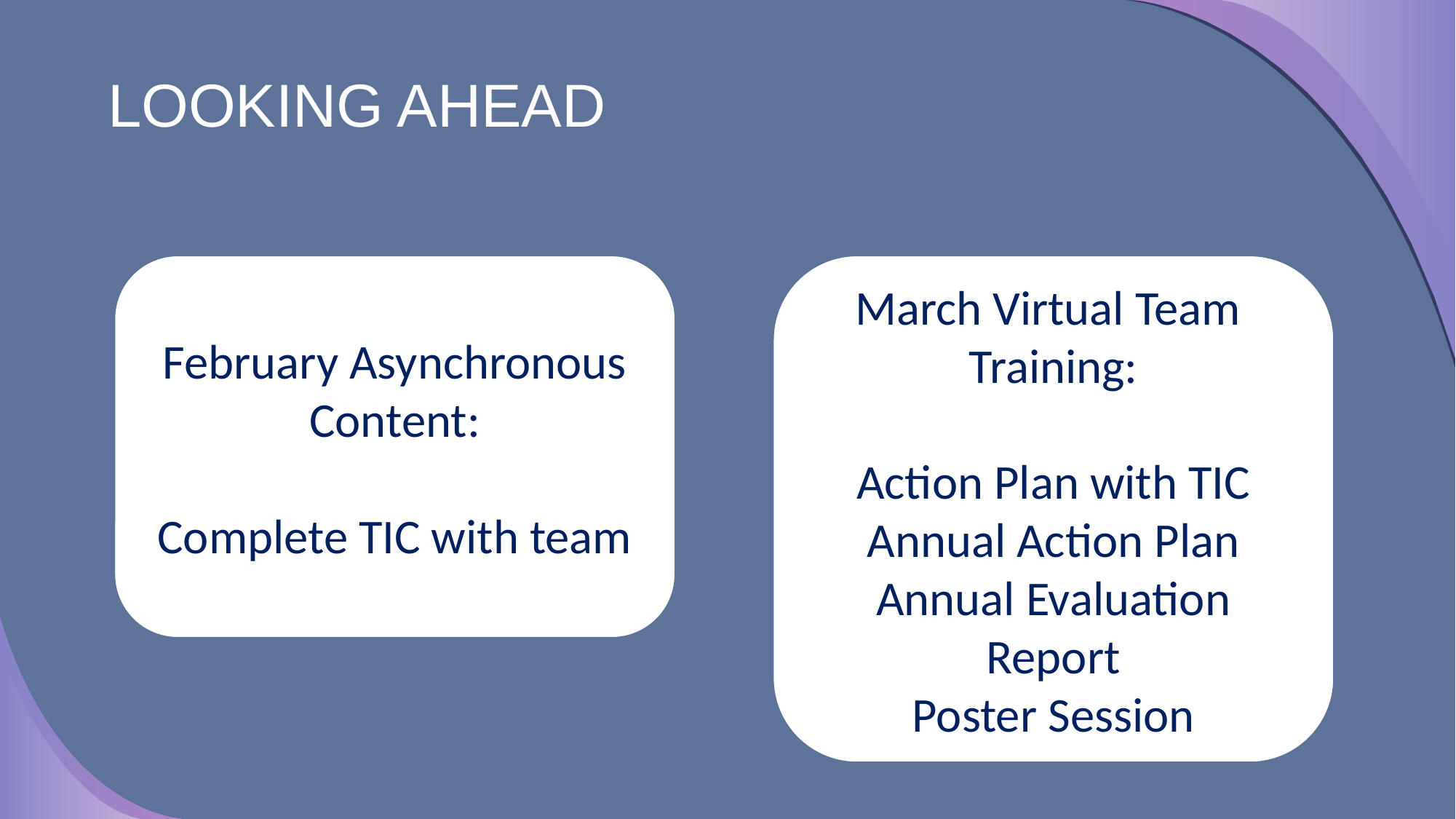

# LOOKING AHEAD
March Virtual Team
Training:

Action Plan with TIC
Annual Action Plan
Annual Evaluation Report
Poster Session
February Asynchronous Content:​

Complete TIC with team